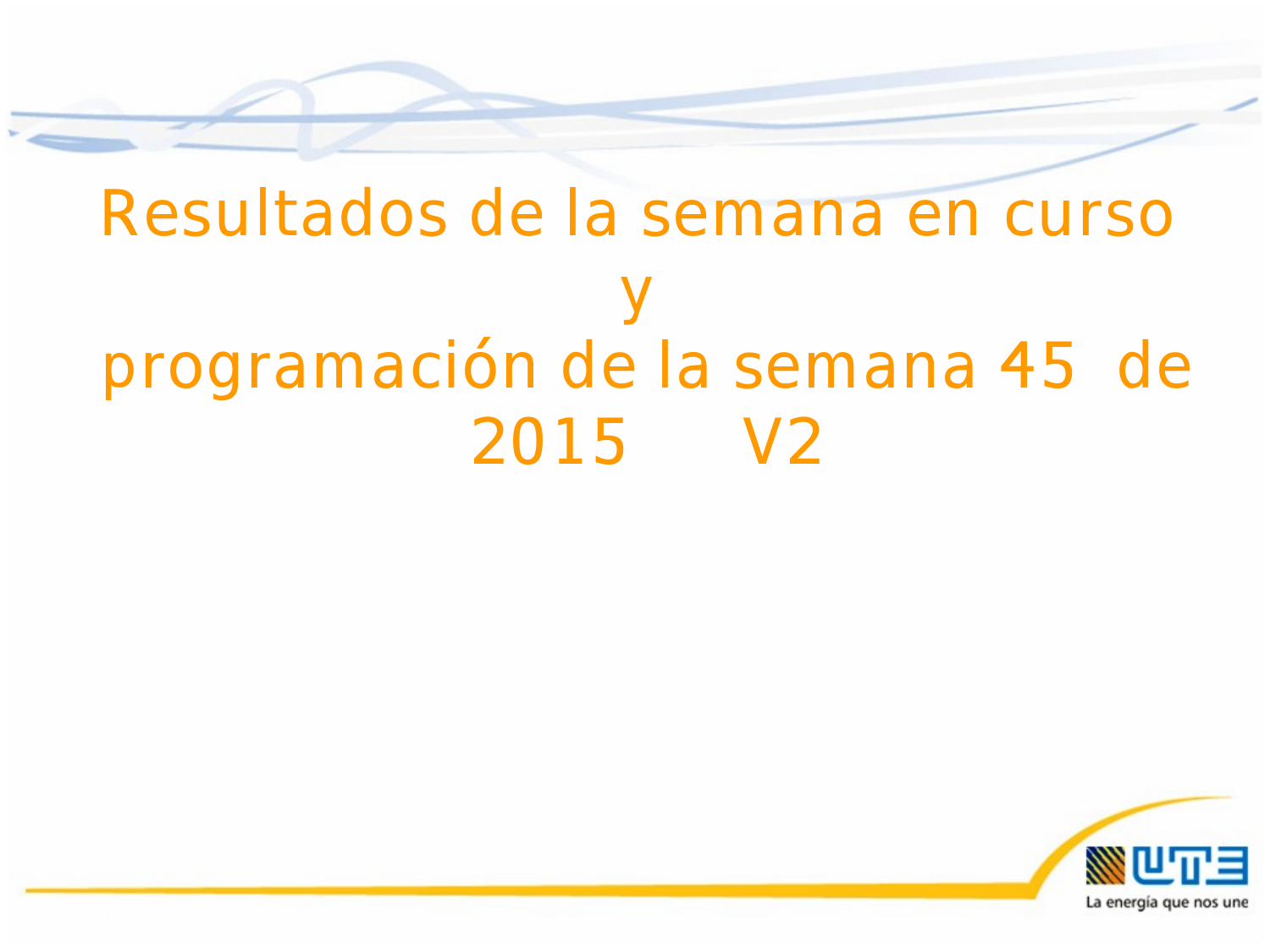

Resultados de la semana en curso
y
programación de la semana 45  de 2015      V2
06/11/2015
1
1